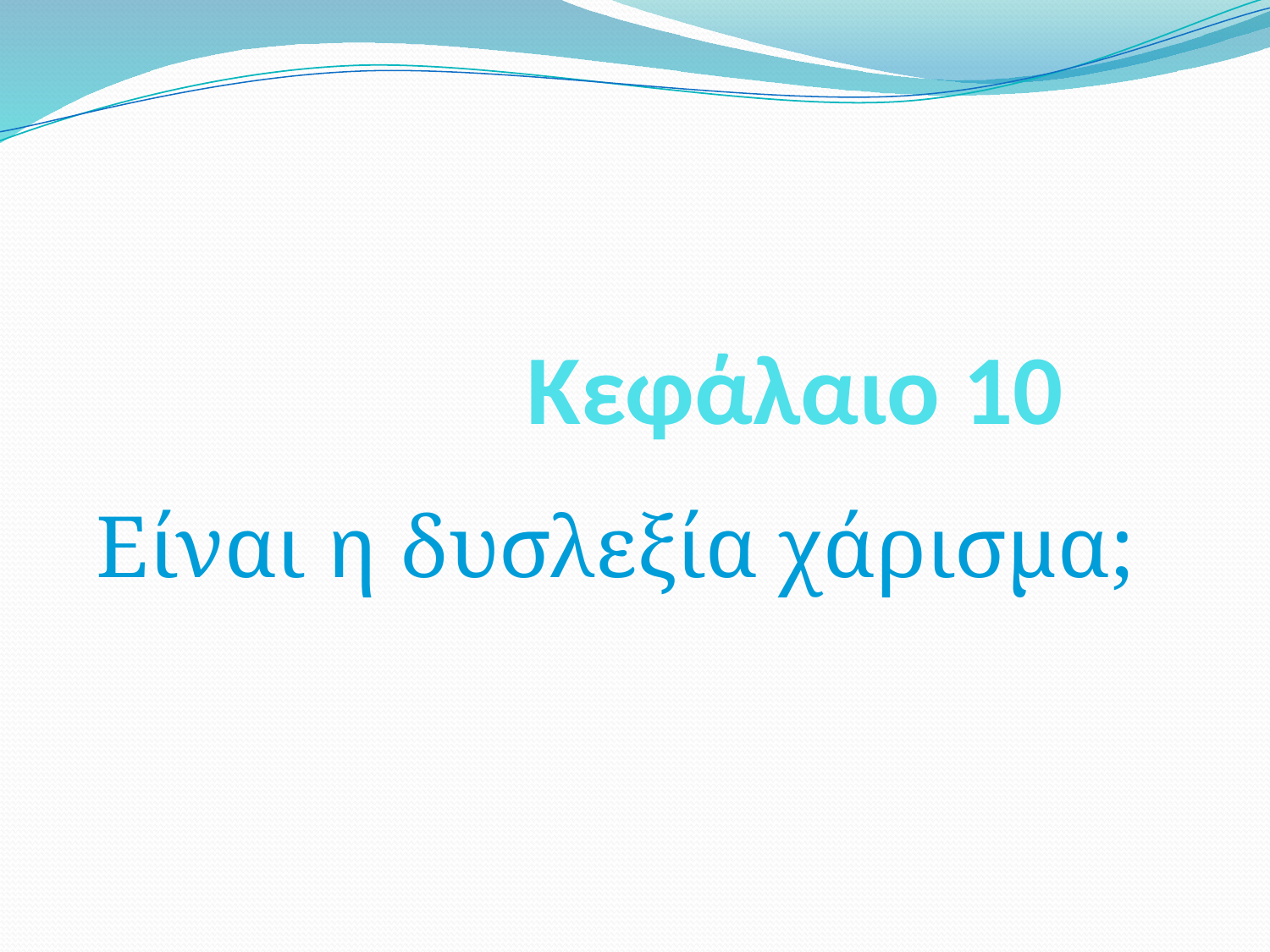

# Κεφάλαιο 10
Είναι η δυσλεξία χάρισμα;